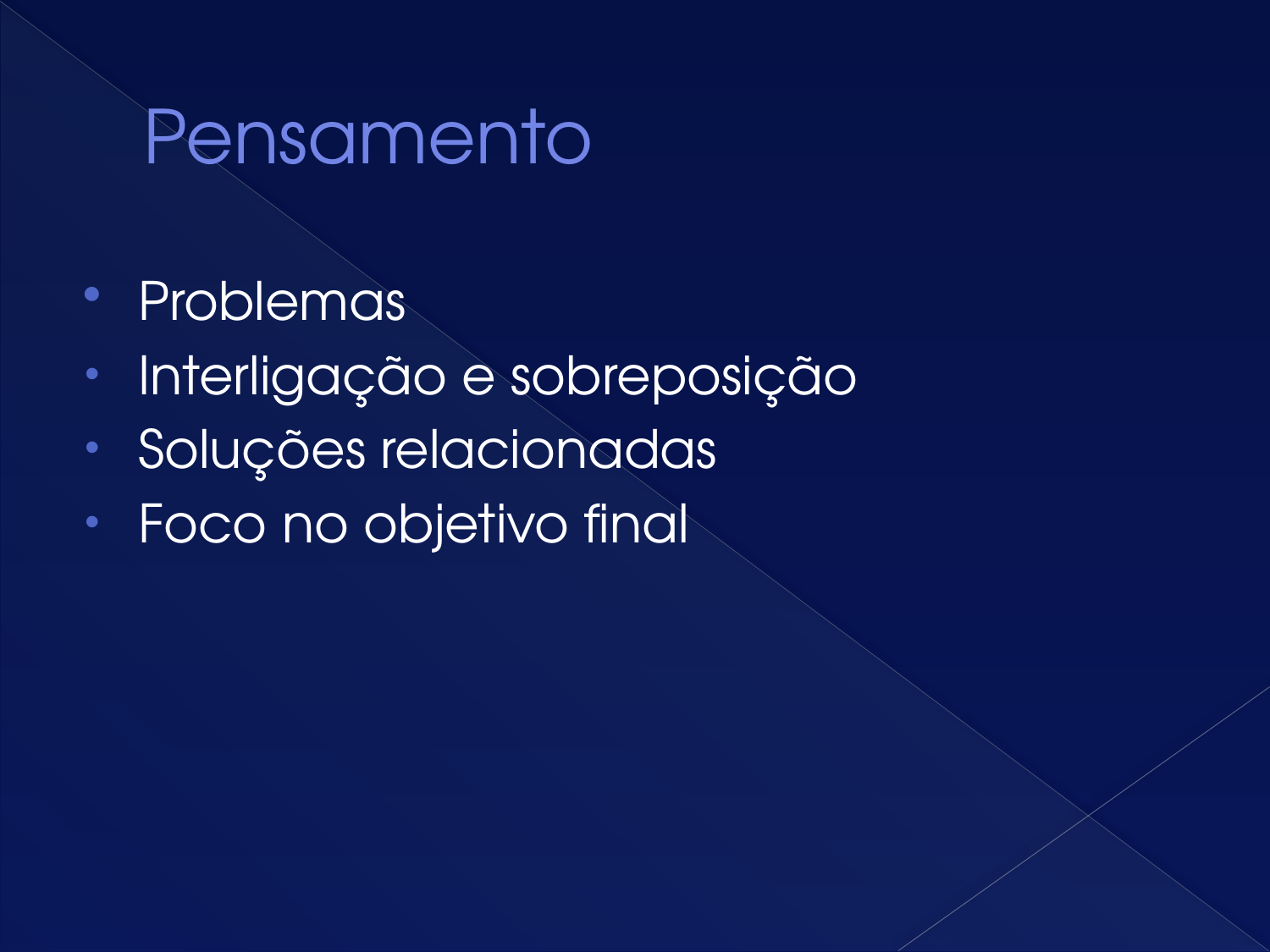

# Pensamento
Problemas
Interligação e sobreposição
Soluções relacionadas
Foco no objetivo final